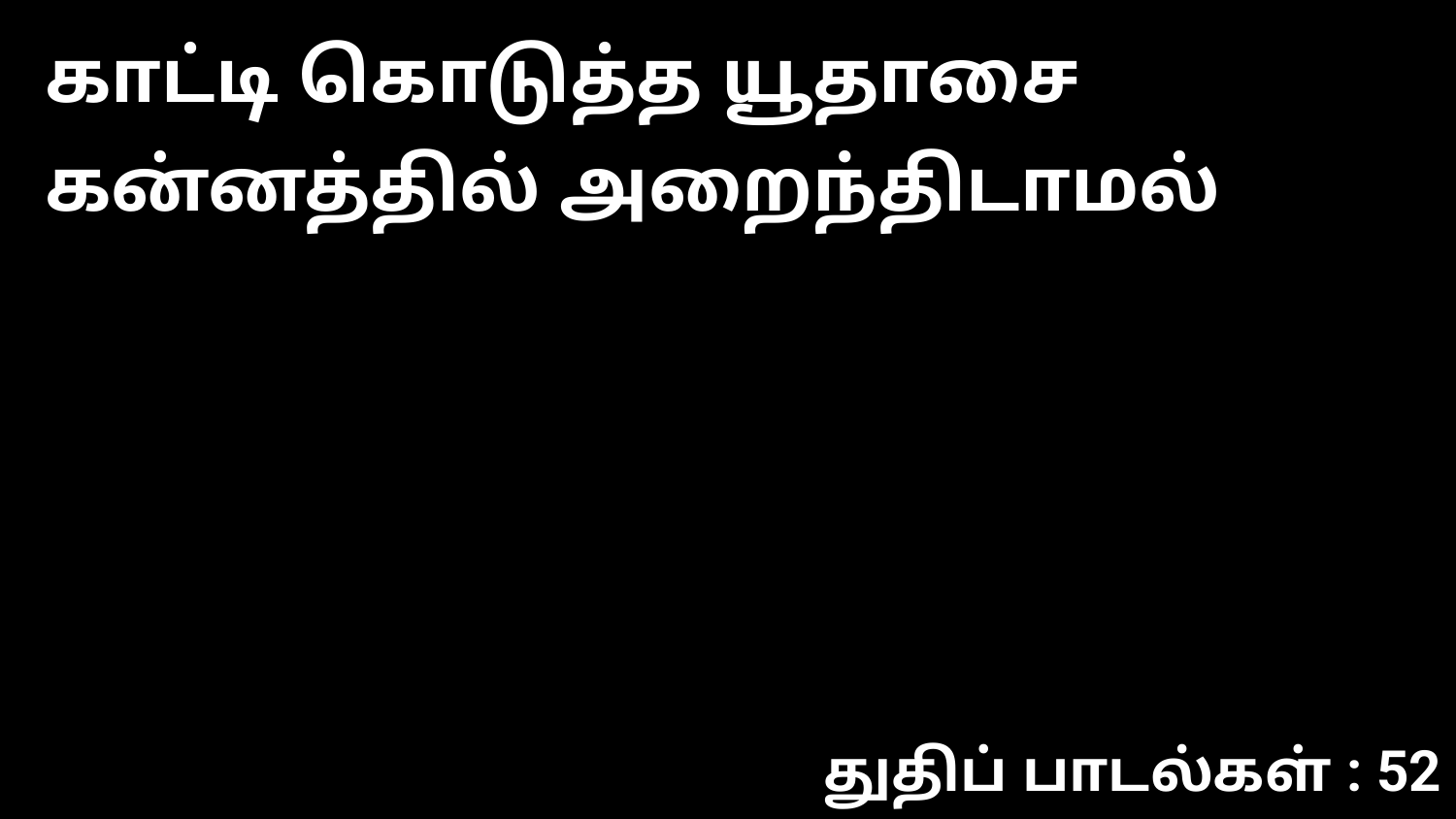

காட்டி கொடுத்த யூதாசை கன்னத்தில் அறைந்திடாமல்
துதிப் பாடல்கள் : 52